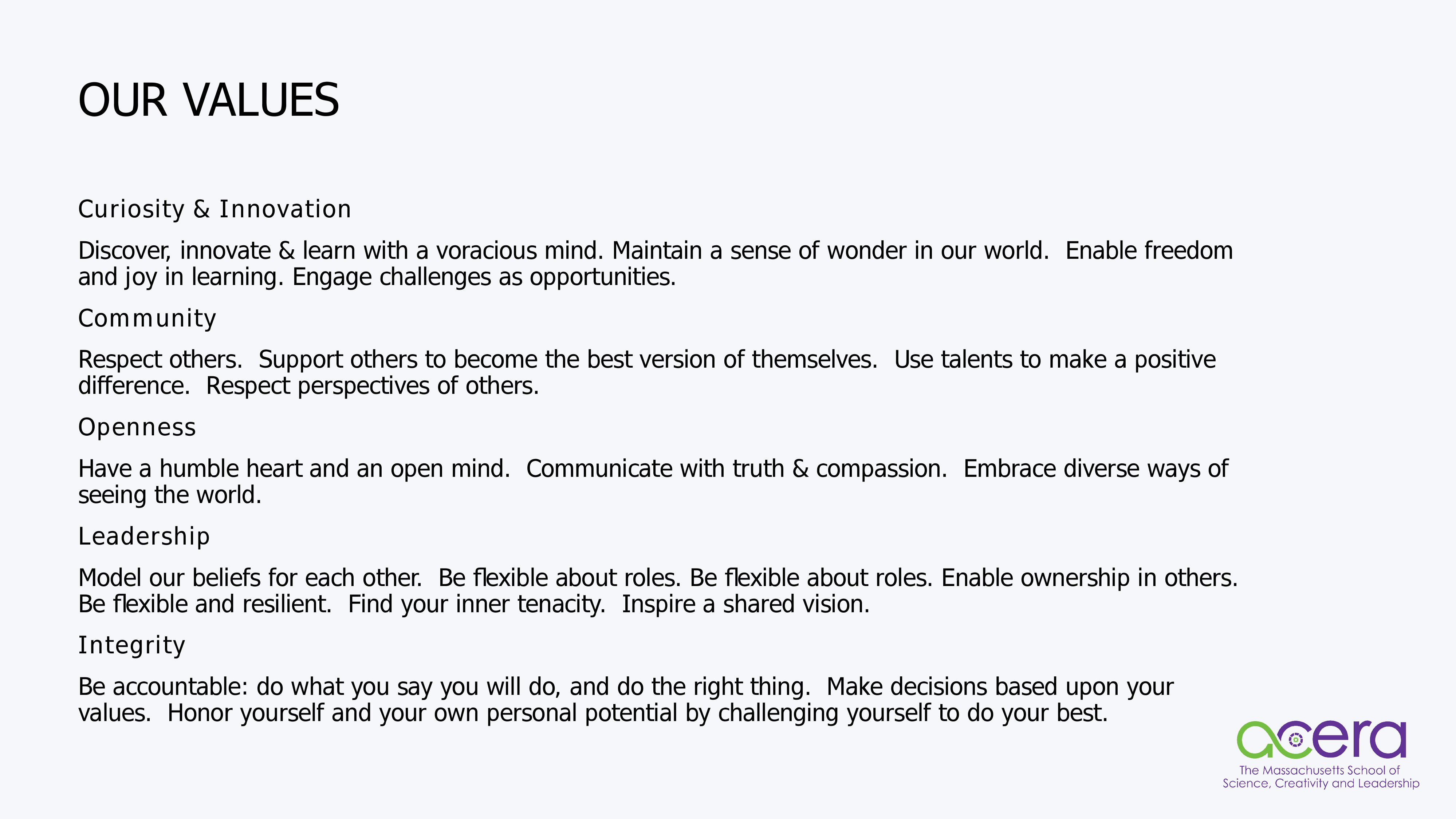

# OUR VALUES
Curiosity & Innovation
Discover, innovate & learn with a voracious mind. Maintain a sense of wonder in our world.  Enable freedom and joy in learning. Engage challenges as opportunities.
Community
Respect others.  Support others to become the best version of themselves.  Use talents to make a positive difference.  Respect perspectives of others.
Openness
Have a humble heart and an open mind.  Communicate with truth & compassion.  Embrace diverse ways of seeing the world.
Leadership
Model our beliefs for each other.  Be flexible about roles. Be flexible about roles. Enable ownership in others.  Be flexible and resilient.  Find your inner tenacity.  Inspire a shared vision.
Integrity
Be accountable: do what you say you will do, and do the right thing.  Make decisions based upon your values.  Honor yourself and your own personal potential by challenging yourself to do your best.